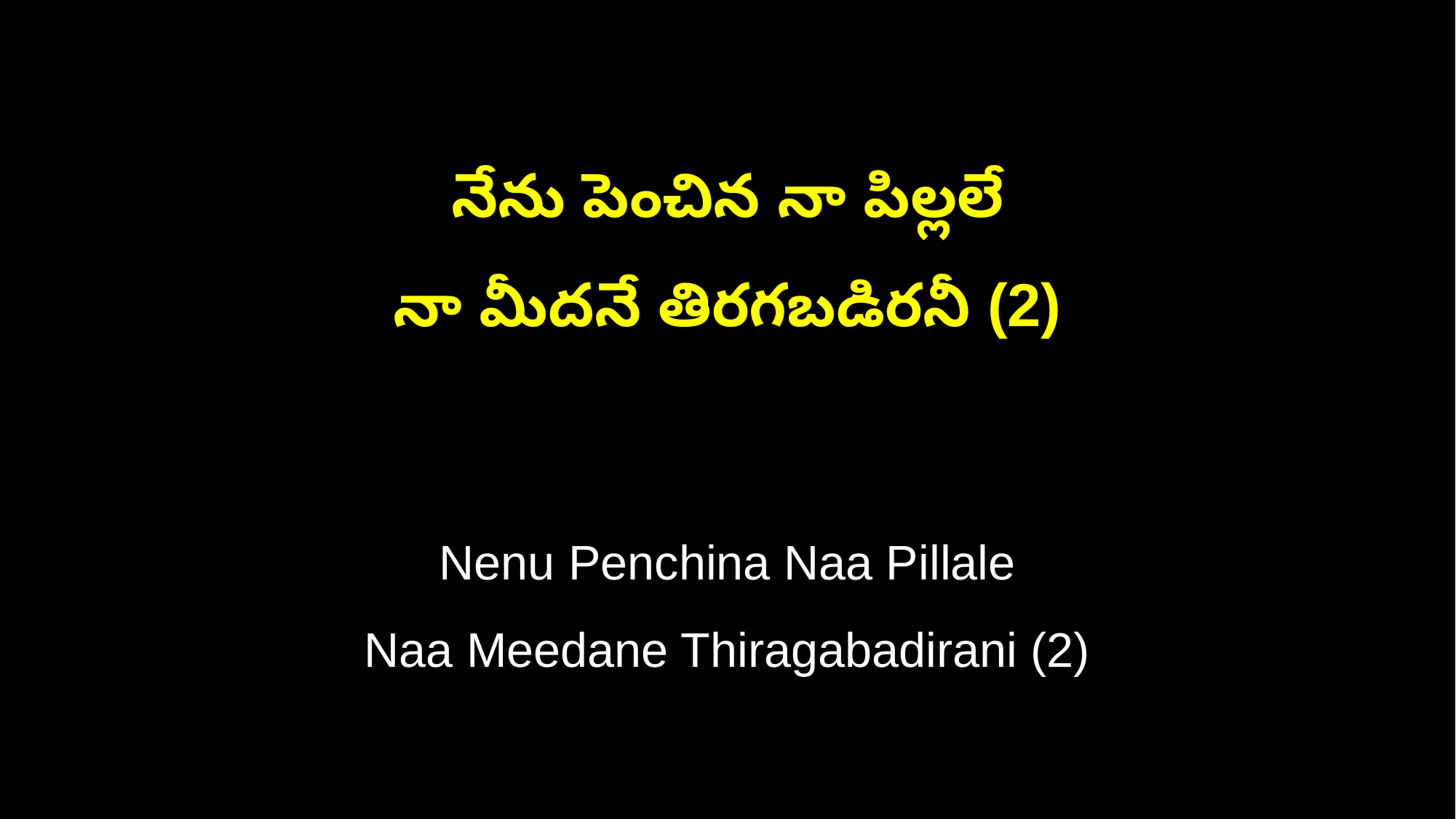

నేను పెంచిన నా పిల్లలే
నా మీదనే తిరగబడిరనీ (2)
Nenu Penchina Naa Pillale
Naa Meedane Thiragabadirani (2)